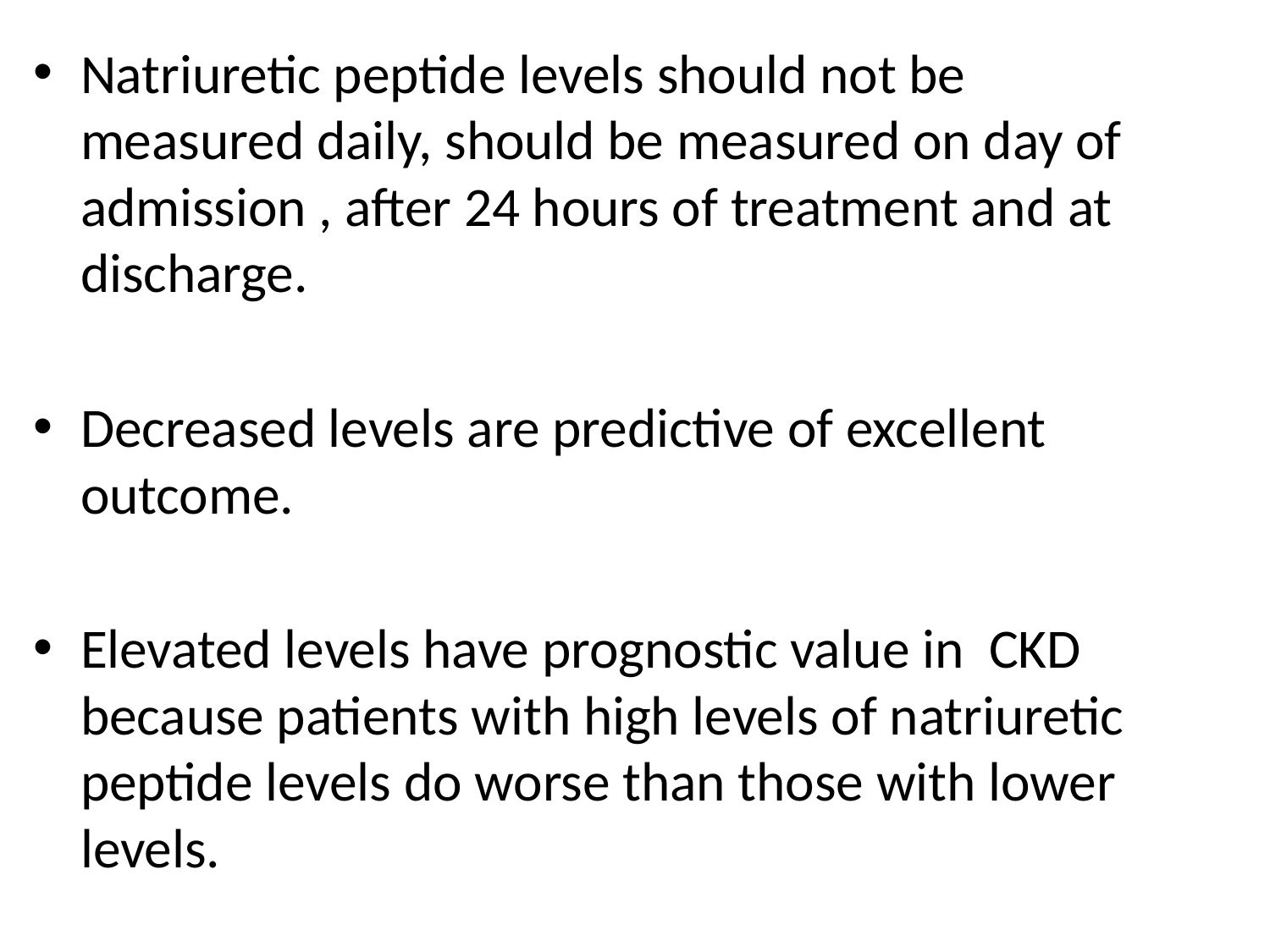

Natriuretic peptide levels should not be measured daily, should be measured on day of admission , after 24 hours of treatment and at discharge.

Decreased levels are predictive of excellent outcome.

Elevated levels have prognostic value in  CKD because patients with high levels of natriuretic peptide levels do worse than those with lower levels.